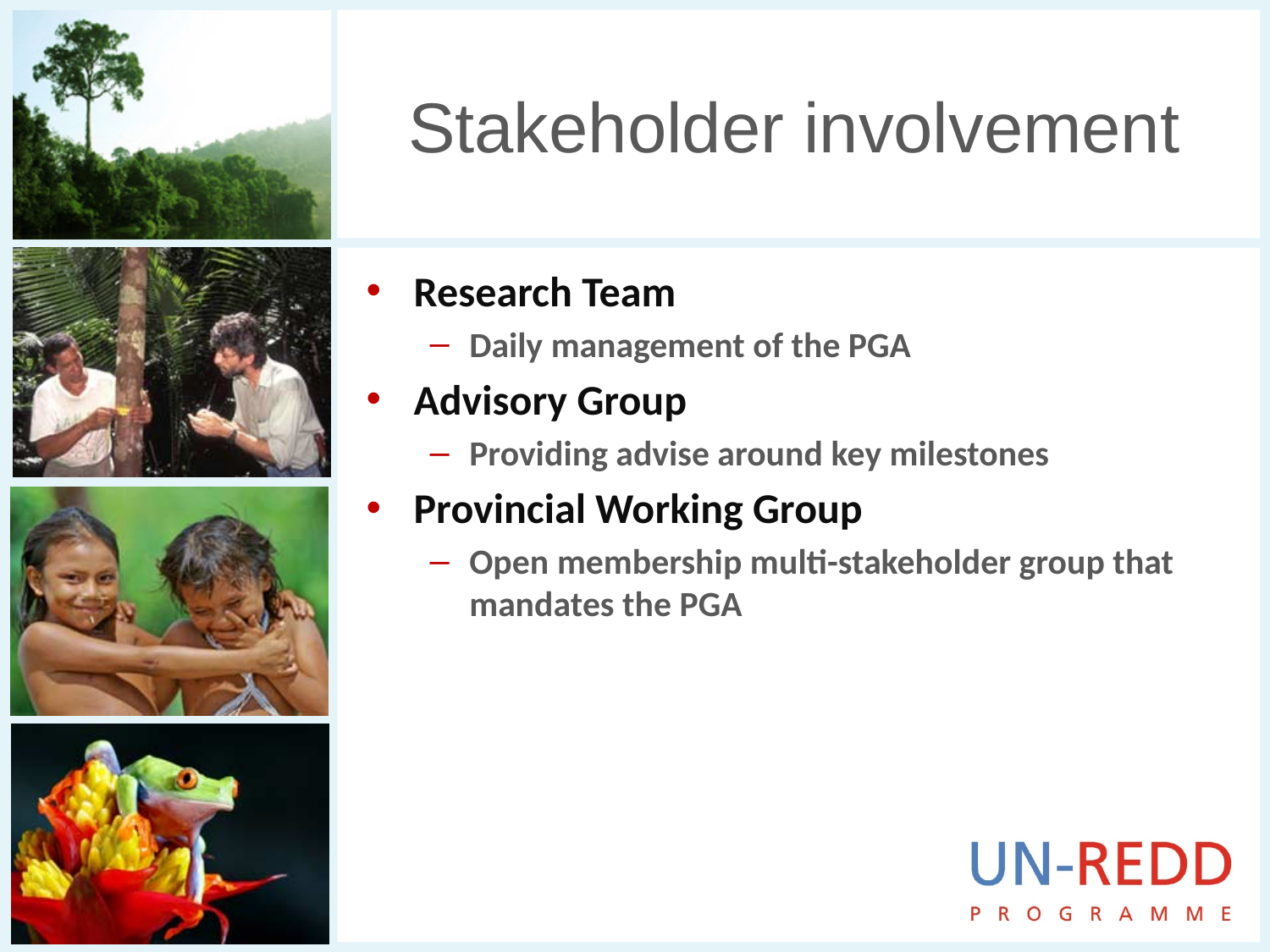

# Stakeholder involvement
Research Team
Daily management of the PGA
Advisory Group
Providing advise around key milestones
Provincial Working Group
Open membership multi-stakeholder group that mandates the PGA